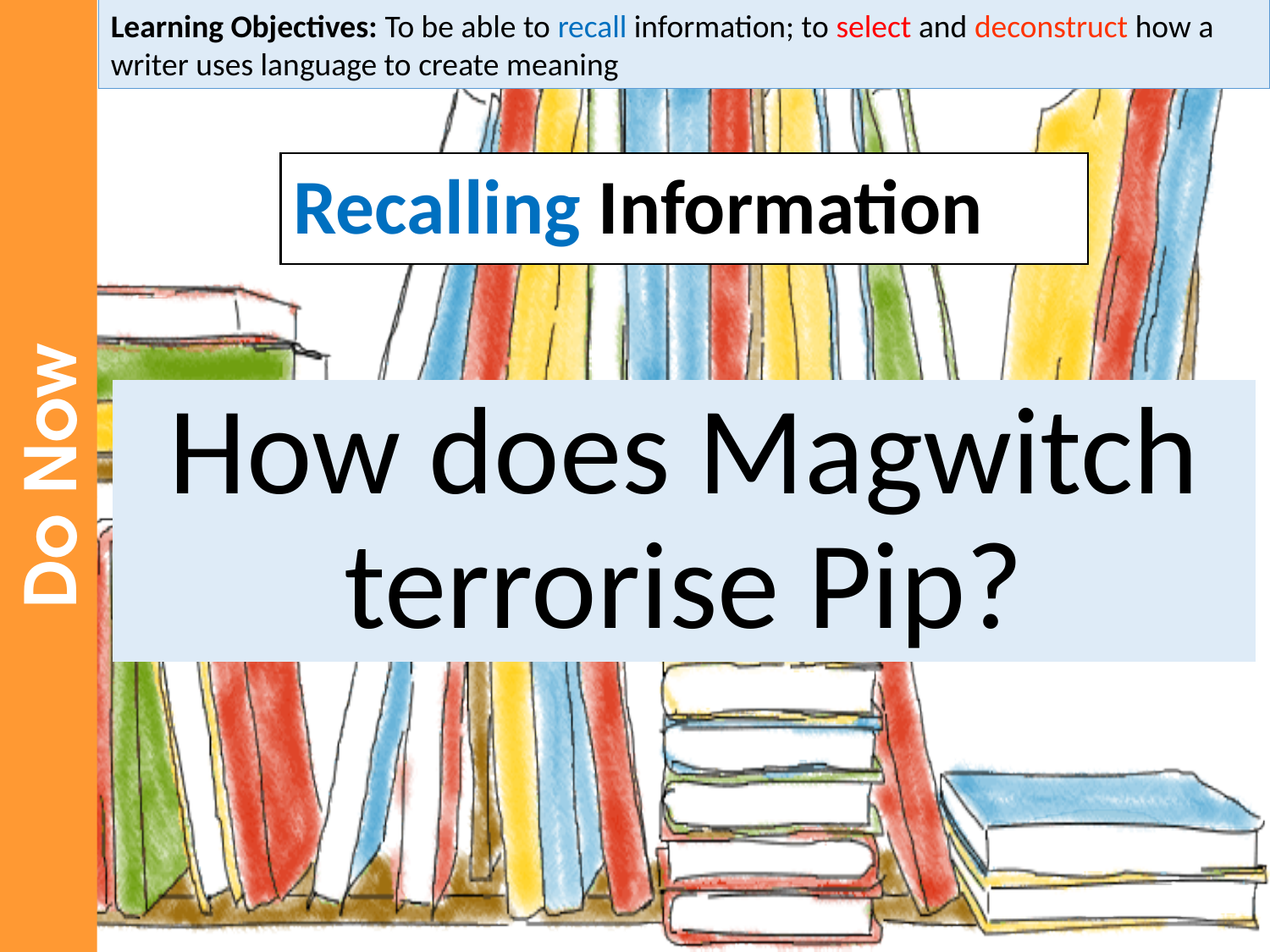

Learning Objectives: To be able to recall information; to select and deconstruct how a writer uses language to create meaning
# Recalling Information
How does Magwitch terrorise Pip?
Do Now